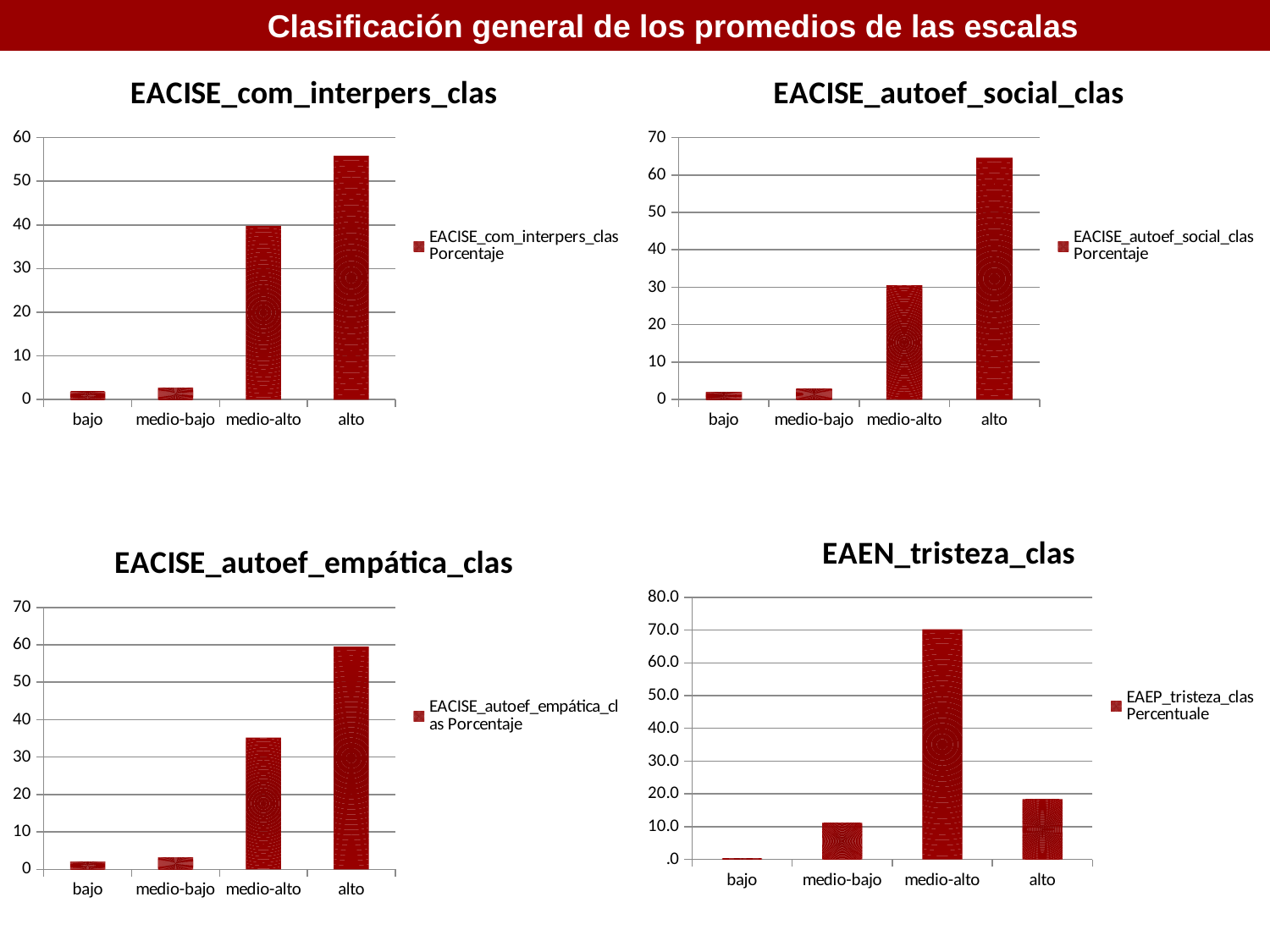

Clasificación general de los promedios de las escalas

### Chart: EACISE_com_interpers_clas

| Category | EACISE_com_interpers_clas Porcentaje |
|---|---|
| bajo | 1.8 |
| medio-bajo | 2.7 |
| medio-alto | 39.8 |
| alto | 55.8 |

### Chart: EACISE_autoef_social_clas

| Category | EACISE_autoef_social_clas Porcentaje |
|---|---|
| bajo | 2.0 |
| medio-bajo | 2.9 |
| medio-alto | 30.5 |
| alto | 64.6 |

### Chart: EAEN_tristeza_clas

| Category | EAEP_tristeza_clas Percentuale |
|---|---|
| bajo | 0.280300954709267 |
| medio-bajo | 11.11298446753356 |
| medio-alto | 70.2417332293621 |
| alto | 18.36498134839512 |

### Chart: EACISE_autoef_empática_clas

| Category | EACISE_autoef_empática_clas Porcentaje |
|---|---|
| bajo | 2.1 |
| medio-bajo | 3.2 |
| medio-alto | 35.2 |
| alto | 59.5 |